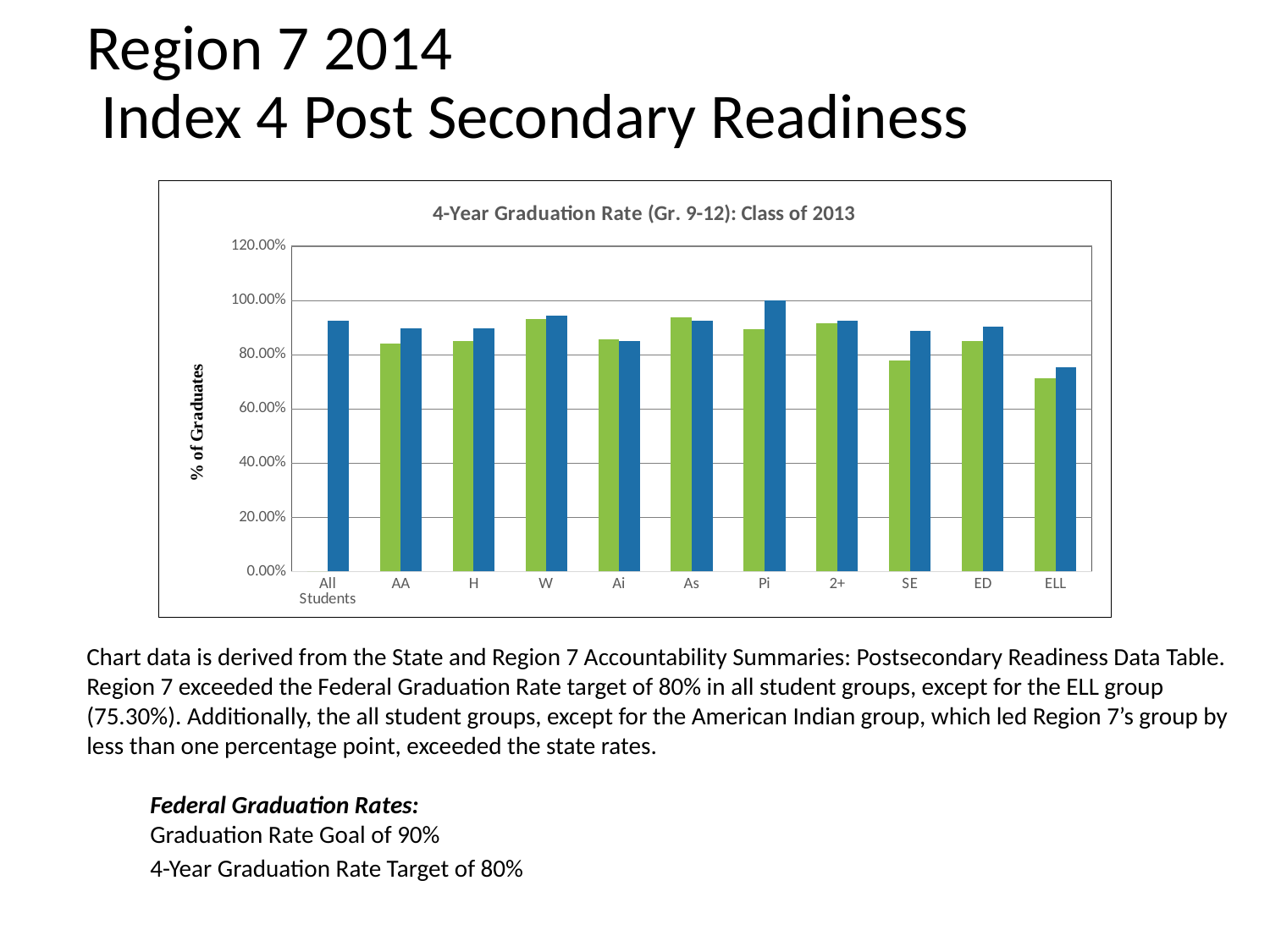

# Region 7 2014 Index 4 Post Secondary Readiness

### Chart: 4-Year Graduation Rate (Gr. 9-12): Class of 2013

| Category | State | Region 7 |
|---|---|---|
| All Students | 0.0 | 0.925 |
| AA | 0.841 | 0.898 |
| H | 0.851 | 0.896 |
| W | 0.93 | 0.944 |
| Ai | 0.858 | 0.85 |
| As | 0.938 | 0.924 |
| Pi | 0.895 | 1.0 |
| 2+ | 0.917 | 0.926 |
| SE | 0.778 | 0.889 |
| ED | 0.852 | 0.902 |
| ELL | 0.713 | 0.753 |
Chart data is derived from the State and Region 7 Accountability Summaries: Postsecondary Readiness Data Table.
Region 7 exceeded the Federal Graduation Rate target of 80% in all student groups, except for the ELL group (75.30%). Additionally, the all student groups, except for the American Indian group, which led Region 7’s group by less than one percentage point, exceeded the state rates.

Federal Graduation Rates:
Graduation Rate Goal of 90%
4-Year Graduation Rate Target of 80%